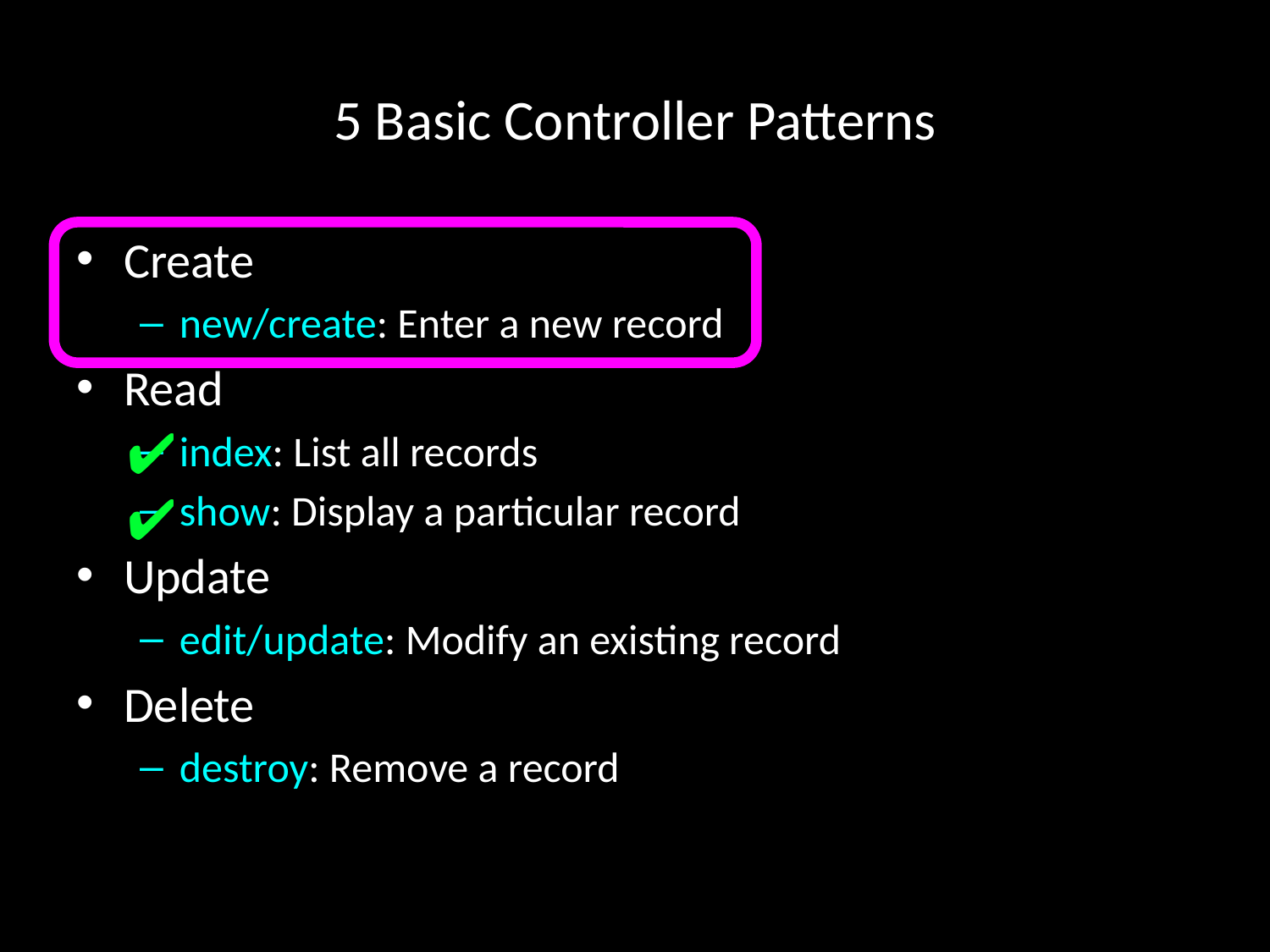

# 5 Basic Controller Patterns

Create
new/create: Enter a new record
Read
index: List all records
show: Display a particular record
Update
edit/update: Modify an existing record
Delete
destroy: Remove a record
✔
✔